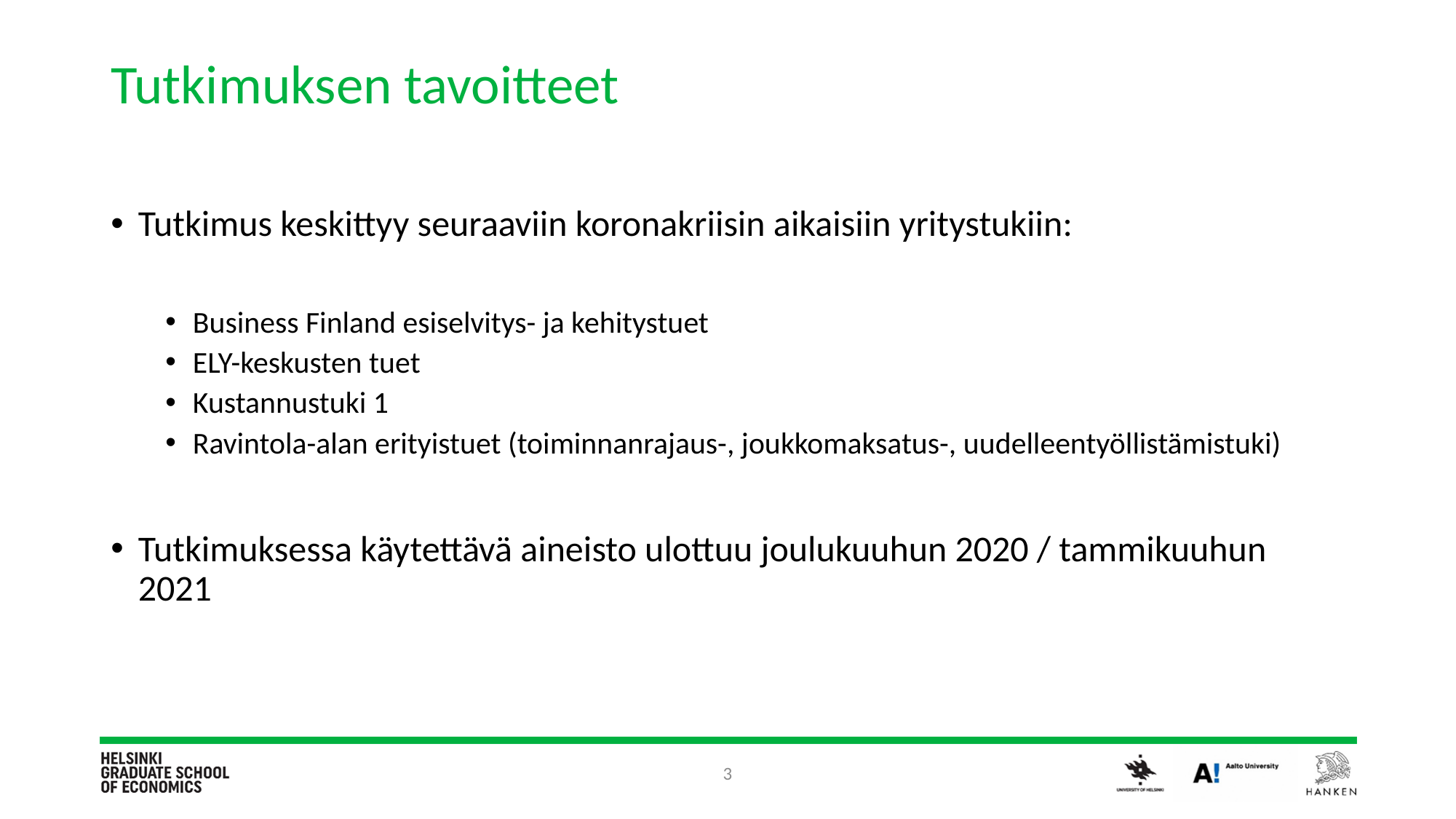

# Tutkimuksen tavoitteet
Tutkimus keskittyy seuraaviin koronakriisin aikaisiin yritystukiin:

Business Finland esiselvitys- ja kehitystuet
ELY-keskusten tuet
Kustannustuki 1
Ravintola-alan erityistuet (toiminnanrajaus-, joukkomaksatus-, uudelleentyöllistämistuki)

Tutkimuksessa käytettävä aineisto ulottuu joulukuuhun 2020 / tammikuuhun 2021

3